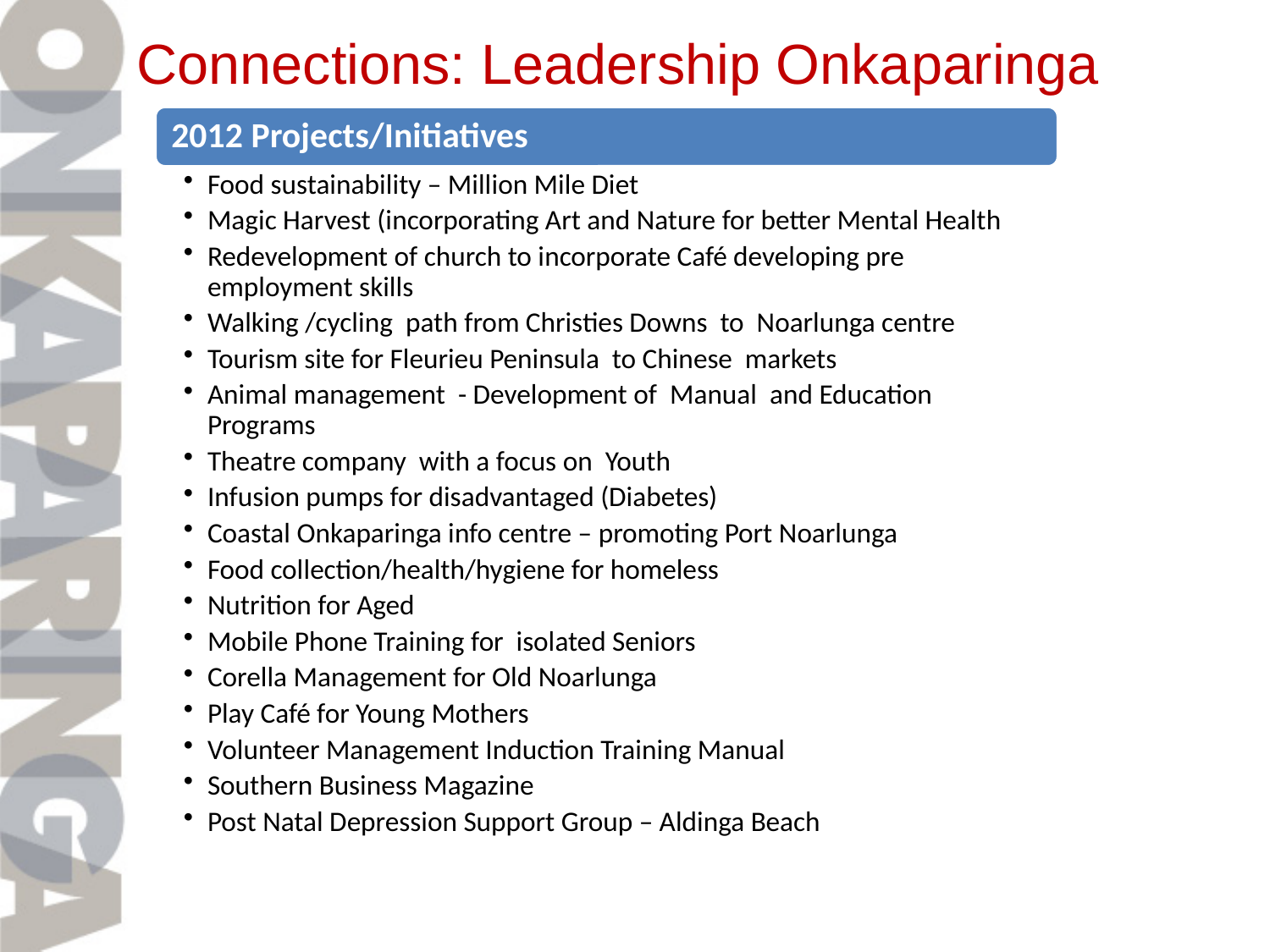

Connections: Leadership Onkaparinga
2012 Projects/Initiatives
Food sustainability – Million Mile Diet
Magic Harvest (incorporating Art and Nature for better Mental Health
Redevelopment of church to incorporate Café developing pre employment skills
Walking /cycling  path from Christies Downs  to  Noarlunga centre
Tourism site for Fleurieu Peninsula  to Chinese  markets
Animal management  - Development of  Manual  and Education Programs
Theatre company  with a focus on  Youth
Infusion pumps for disadvantaged (Diabetes)
Coastal Onkaparinga info centre – promoting Port Noarlunga
Food collection/health/hygiene for homeless
Nutrition for Aged
Mobile Phone Training for  isolated Seniors
Corella Management for Old Noarlunga
Play Café for Young Mothers
Volunteer Management Induction Training Manual
Southern Business Magazine
Post Natal Depression Support Group – Aldinga Beach